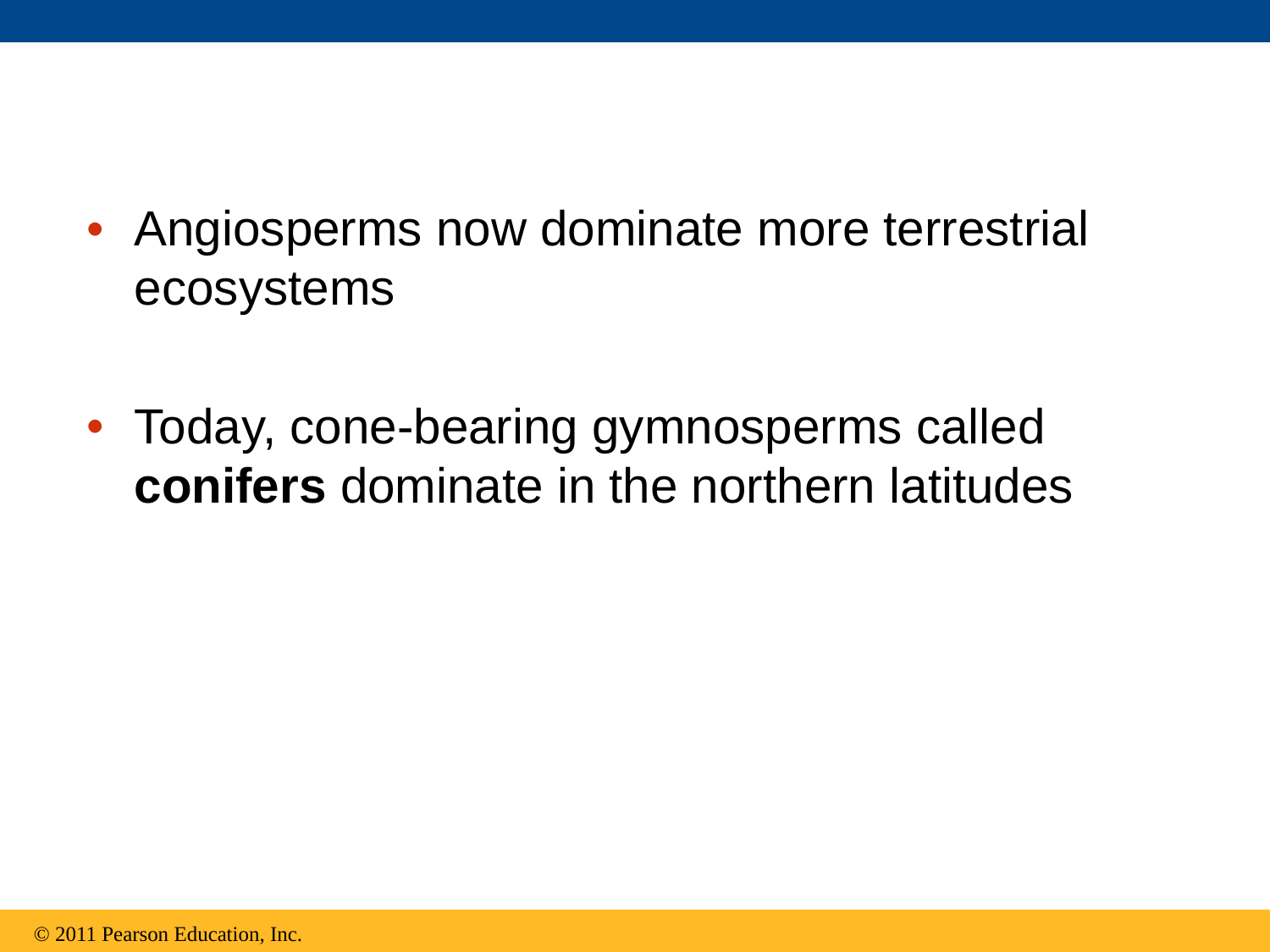

Angiosperms now dominate more terrestrial ecosystems

Today, cone-bearing gymnosperms called conifers dominate in the northern latitudes

© 2011 Pearson Education, Inc.